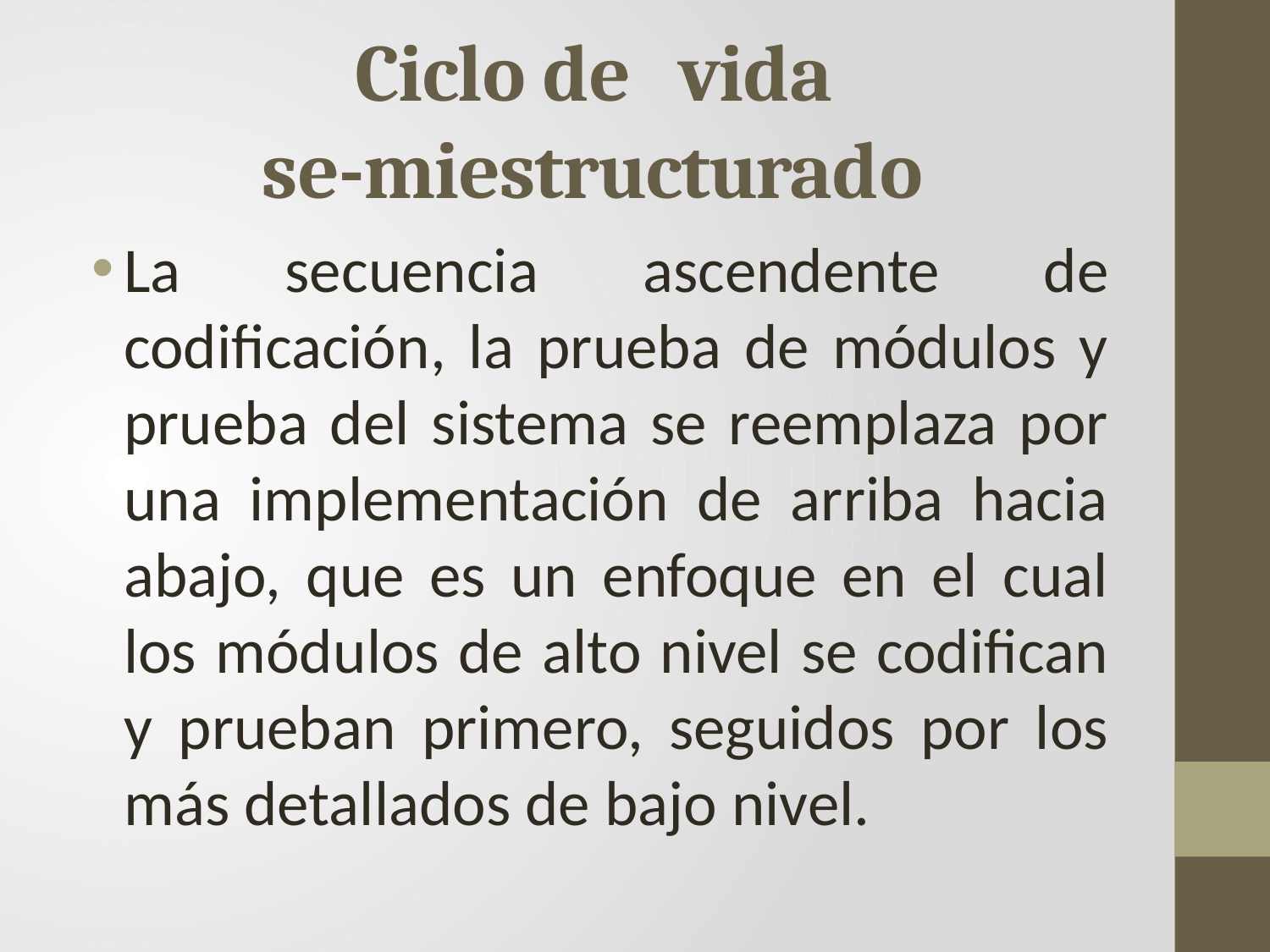

# Ciclo de   vida se-miestructurado
La secuencia ascendente de codificación, la prueba de módulos y prueba del sistema se reemplaza por una implementación de arriba hacia abajo, que es un enfoque en el cual los módulos de alto nivel se codifican y prueban primero, seguidos por los más detallados de bajo nivel.